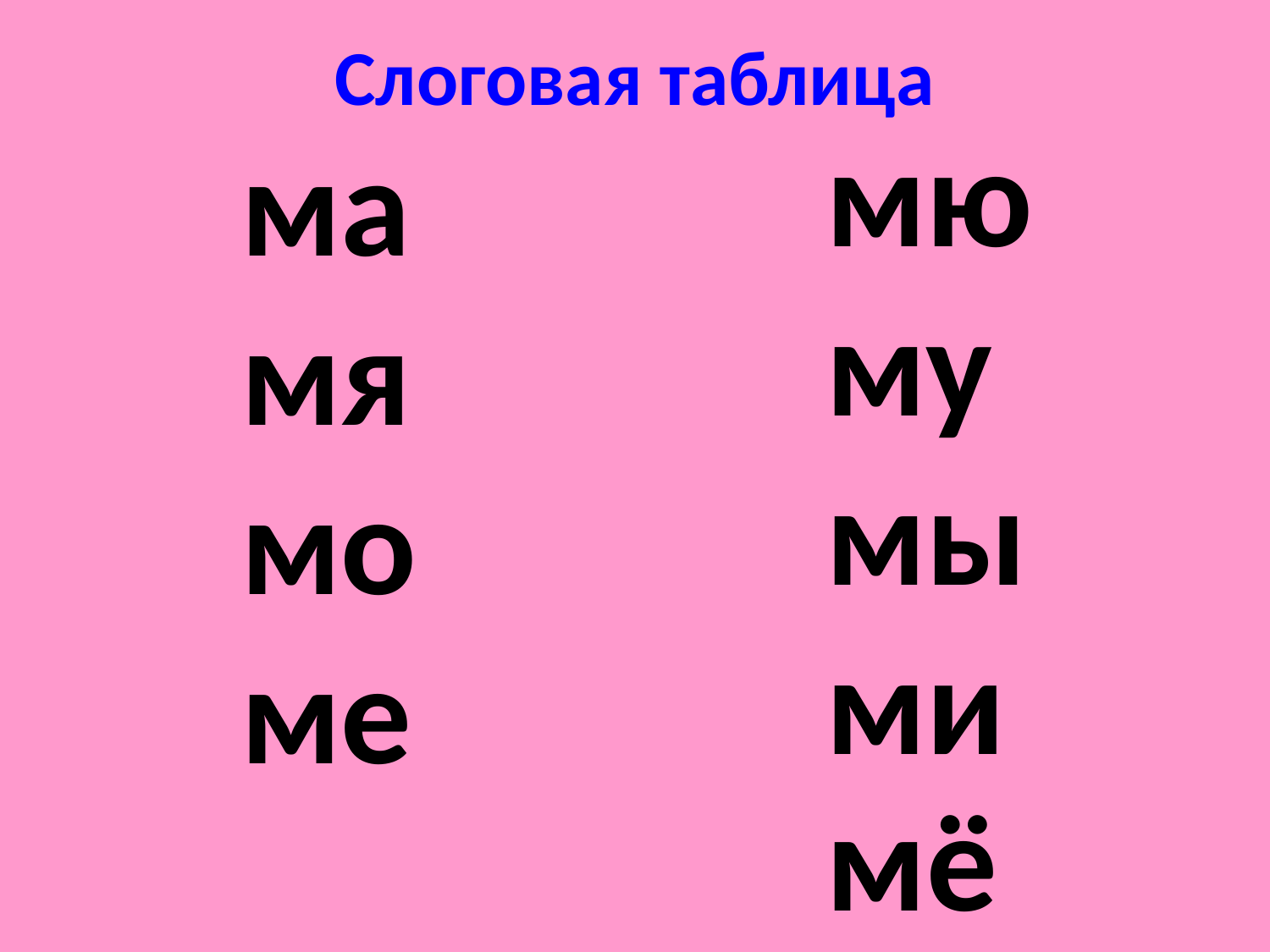

# Слоговая таблица
мю
му
мы
ми

ма
мя
мо
ме

мё